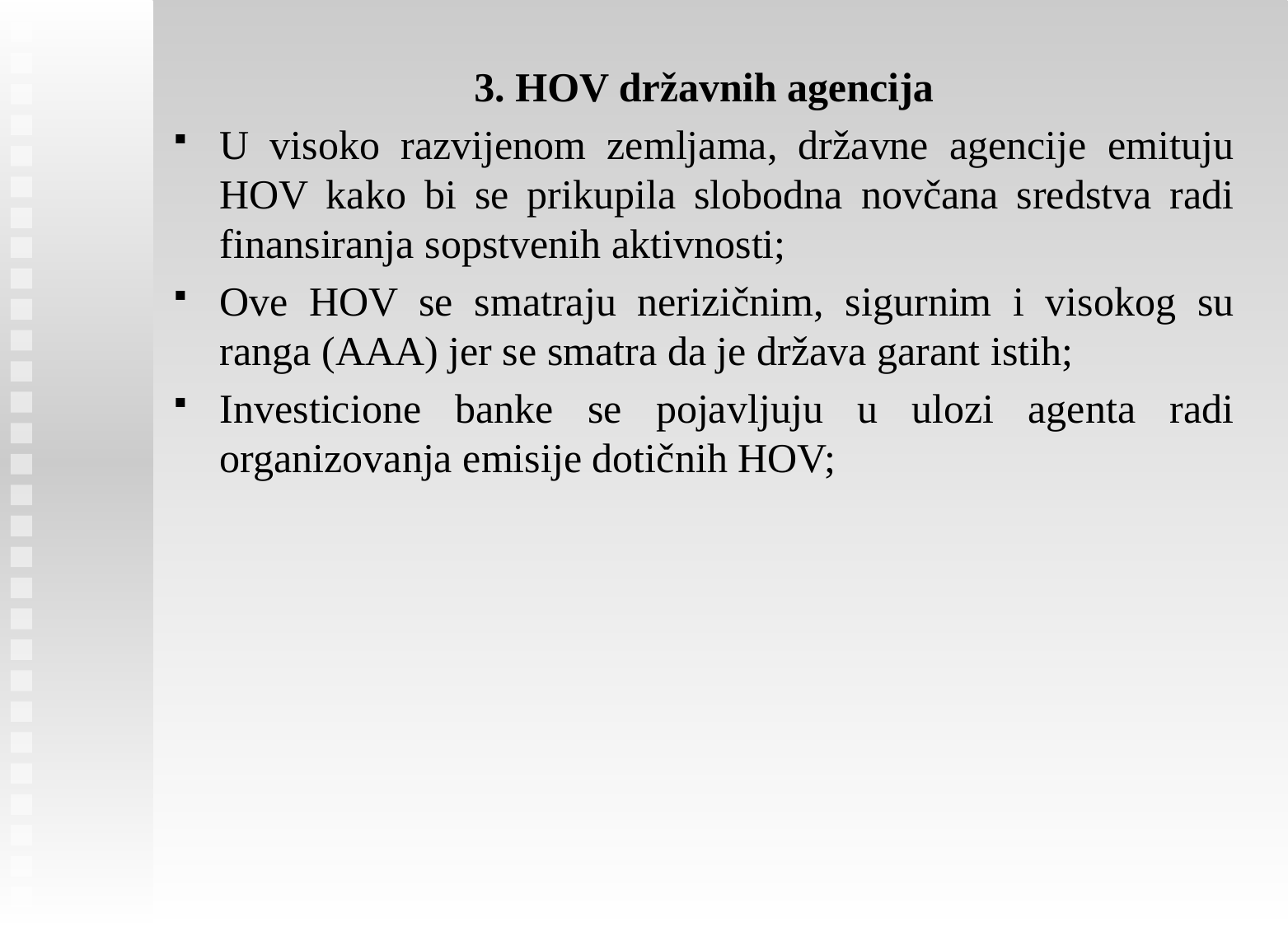

3. HOV državnih agencija
U visoko razvijenom zemljama, državne agencije emituju HOV kako bi se prikupila slobodna novčana sredstva radi finansiranja sopstvenih aktivnosti;
Ove HOV se smatraju nerizičnim, sigurnim i visokog su ranga (AAA) jer se smatra da je država garant istih;
Investicione banke se pojavljuju u ulozi agenta radi organizovanja emisije dotičnih HOV;